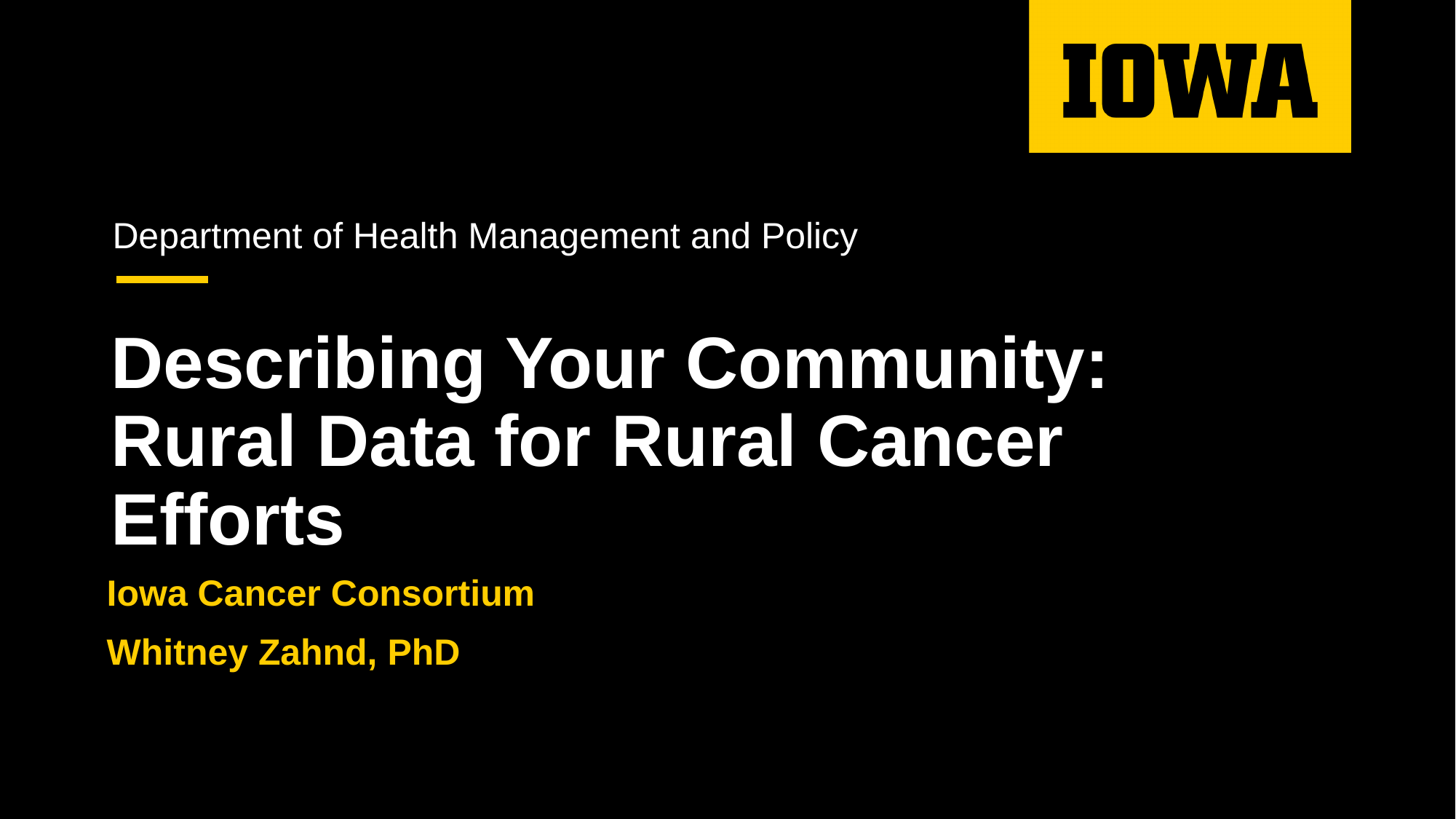

Department of Health Management and Policy
# Describing Your Community: Rural Data for Rural Cancer Efforts
Iowa Cancer Consortium
Whitney Zahnd, PhD
May 25, 2023